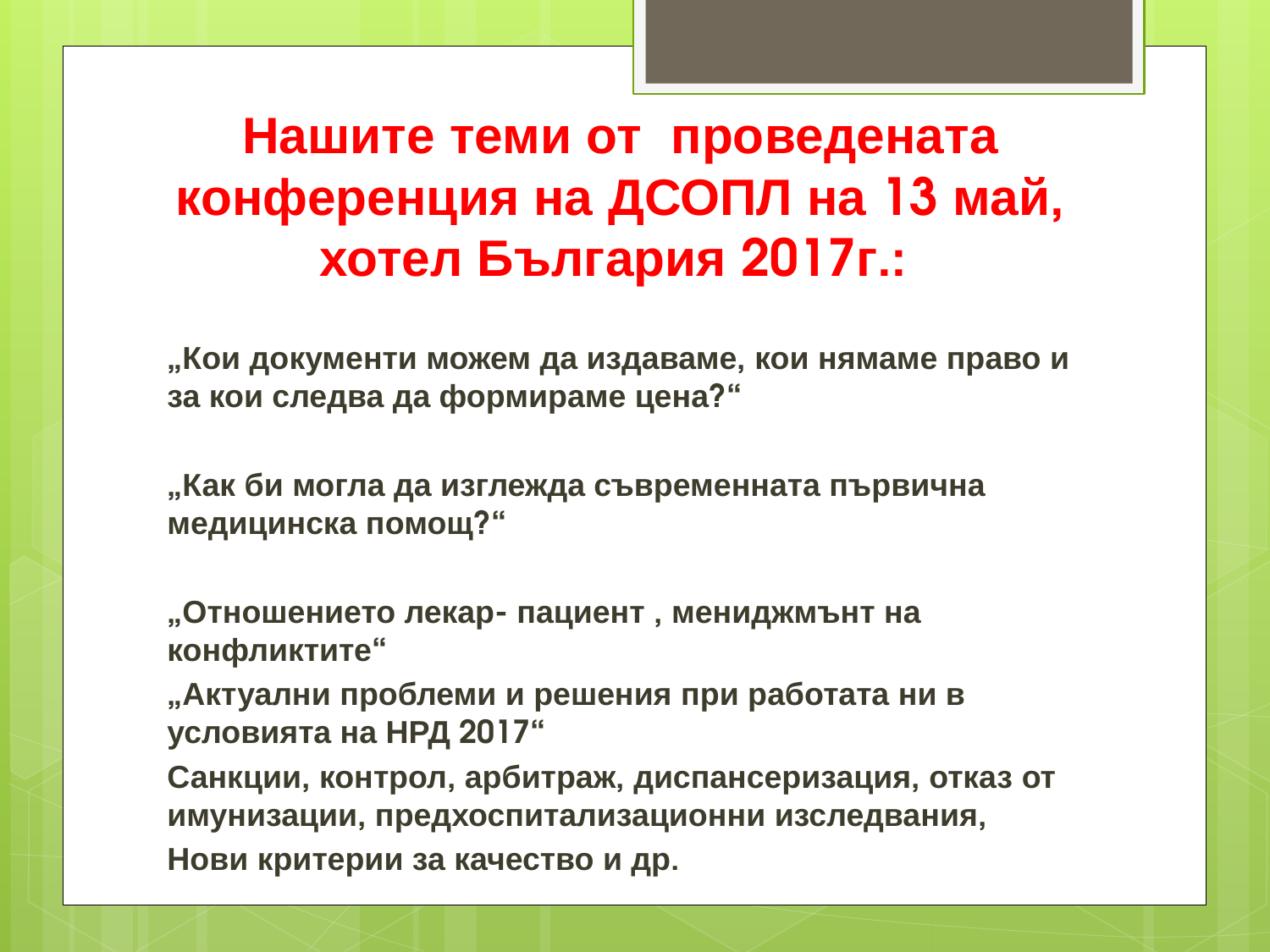

Нашите теми от  проведената конференция на ДСОПЛ на 13 май, хотел България 2017г.:

„Кои документи можем да издаваме, кои нямаме право и за кои следва да формираме цена?“

„Как би могла да изглежда съвременната първична медицинска помощ?“

„Отношението лекар- пациент , мениджмънт на конфликтите“
„Актуални проблеми и решения при работата ни в условията на НРД 2017“
Санкции, контрол, арбитраж, диспансеризация, отказ от имунизации, предхоспитализационни изследвания,
Нови критерии за качество и др.